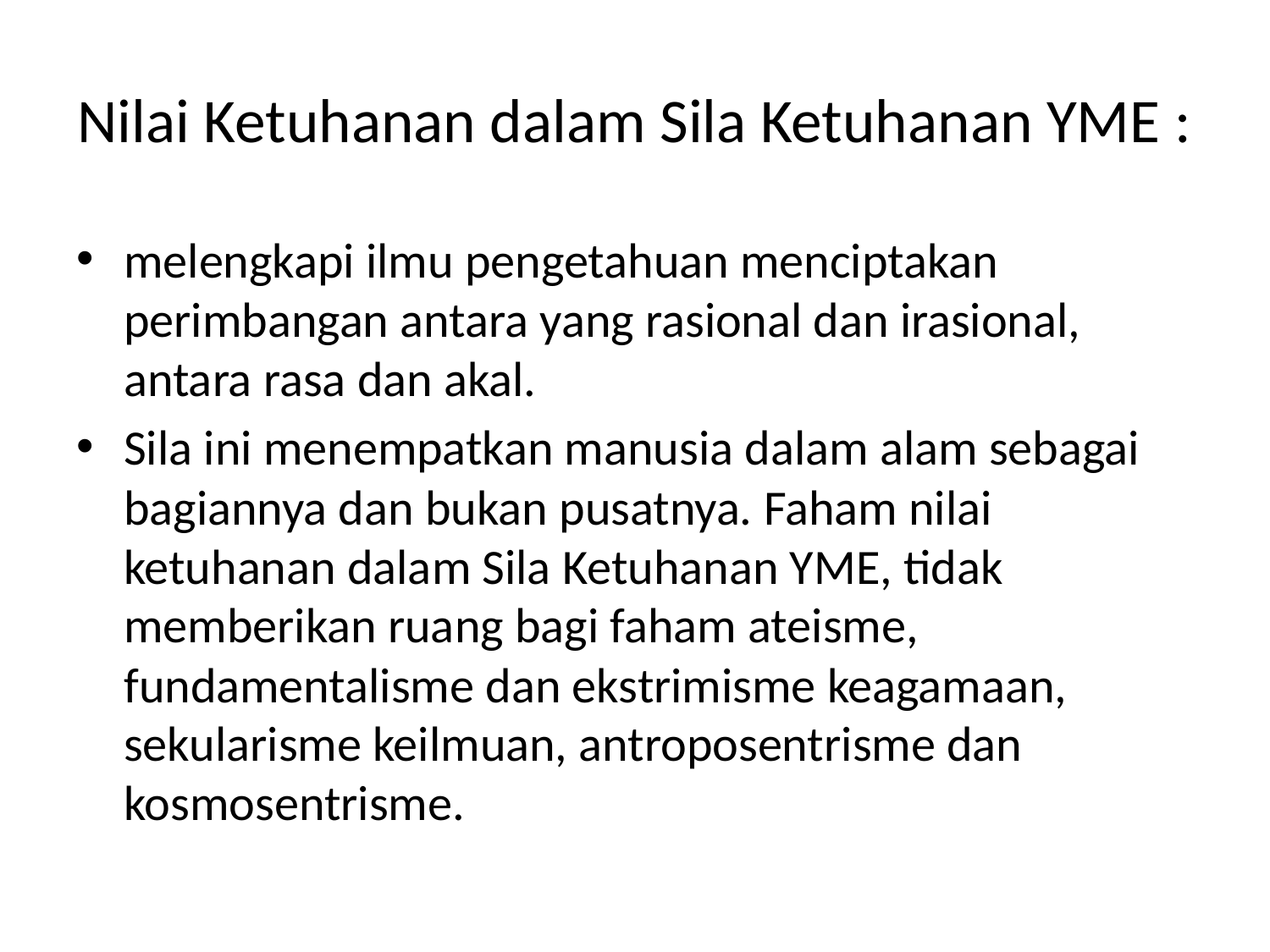

# Nilai Ketuhanan dalam Sila Ketuhanan YME :
melengkapi ilmu pengetahuan menciptakan perimbangan antara yang rasional dan irasional, antara rasa dan akal.
Sila ini menempatkan manusia dalam alam sebagai bagiannya dan bukan pusatnya. Faham nilai ketuhanan dalam Sila Ketuhanan YME, tidak memberikan ruang bagi faham ateisme, fundamentalisme dan ekstrimisme keagamaan, sekularisme keilmuan, antroposentrisme dan kosmosentrisme.